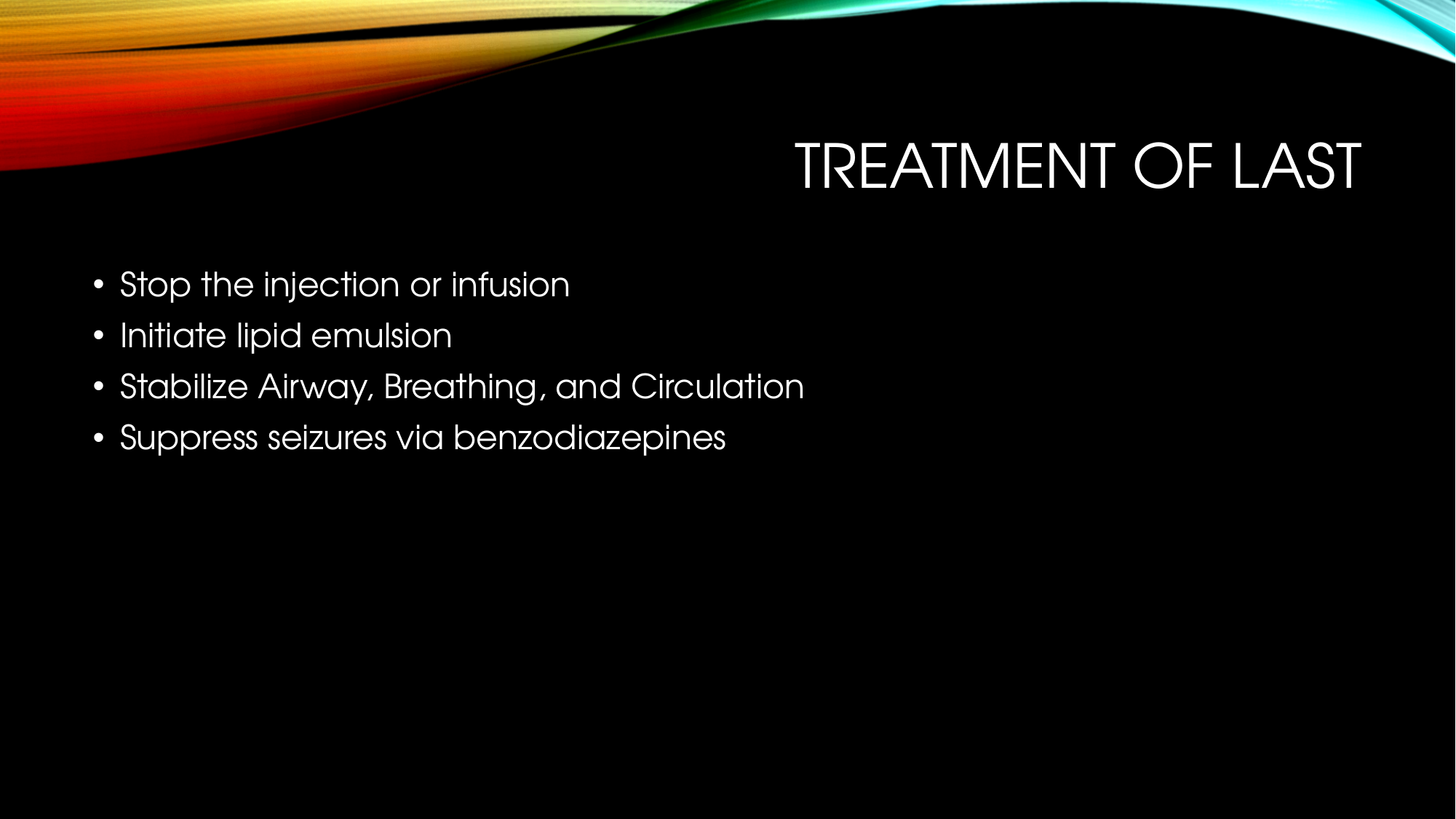

# Treatment of LAST
Stop the injection or infusion
Initiate lipid emulsion
Stabilize Airway, Breathing, and Circulation
Suppress seizures via benzodiazepines